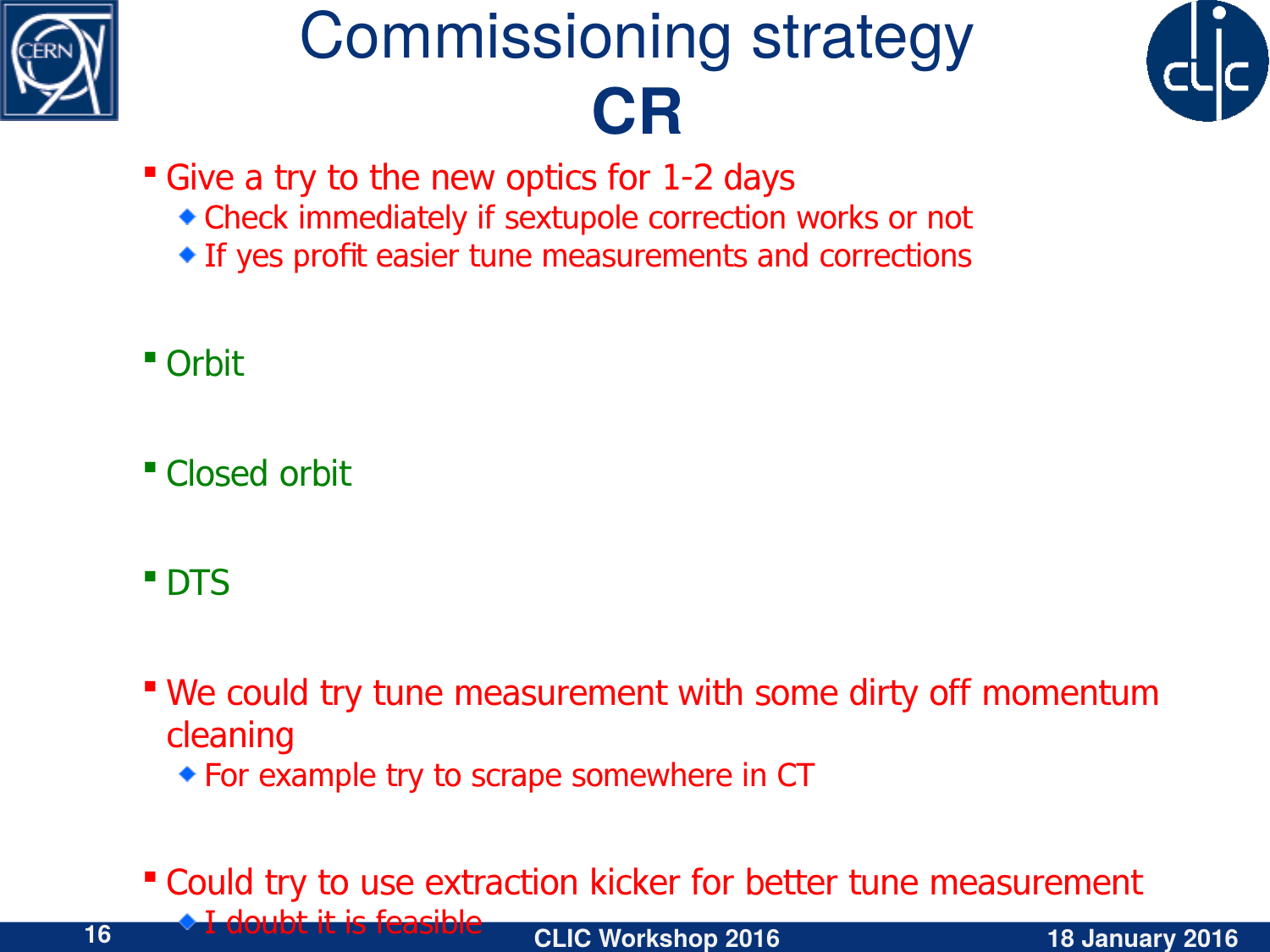

# Commissioning strategy CR
Give a try to the new optics for 1-2 days
Check immediately if sextupole correction works or not
If yes profit easier tune measurements and corrections

Orbit

Closed orbit

DTS

We could try tune measurement with some dirty off momentum cleaning
For example try to scrape somewhere in CT

Could try to use extraction kicker for better tune measurement
I doubt it is feasible
16
CLIC Workshop 2016
18 January 2016